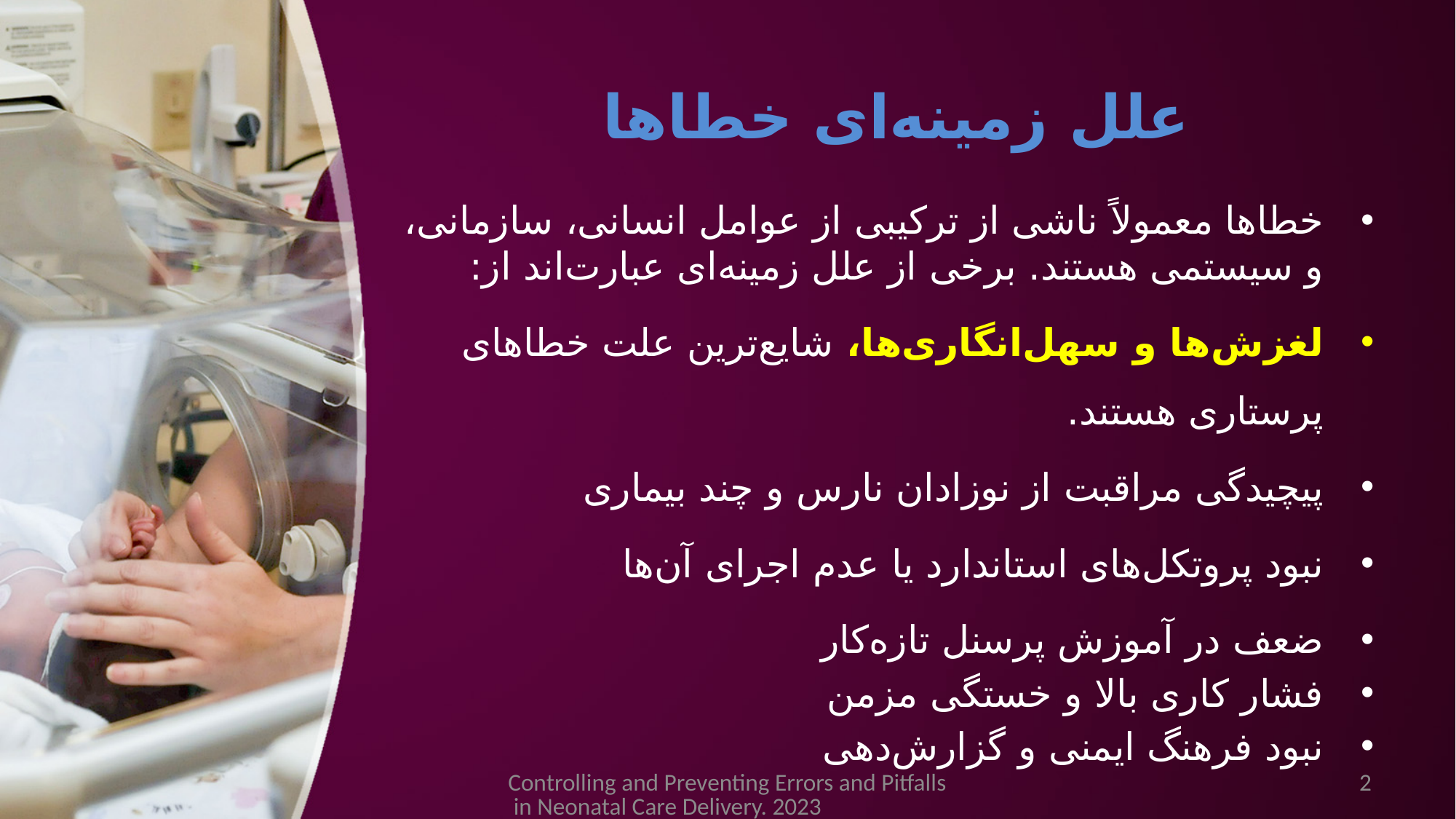

# علل زمینه‌ای خطاها
خطاها معمولاً ناشی از ترکیبی از عوامل انسانی، سازمانی، و سیستمی هستند. برخی از علل زمینه‌ای عبارت‌اند از:
لغزش‌ها و سهل‌انگاری‌ها، شایع‌ترین علت خطاهای پرستاری هستند.
پیچیدگی مراقبت از نوزادان نارس و چند بیماری
نبود پروتکل‌های استاندارد یا عدم اجرای آن‌ها
ضعف در آموزش پرسنل تازه‌کار
فشار کاری بالا و خستگی مزمن
نبود فرهنگ ایمنی و گزارش‌دهی
Controlling and Preventing Errors and Pitfalls in Neonatal Care Delivery. 2023
2